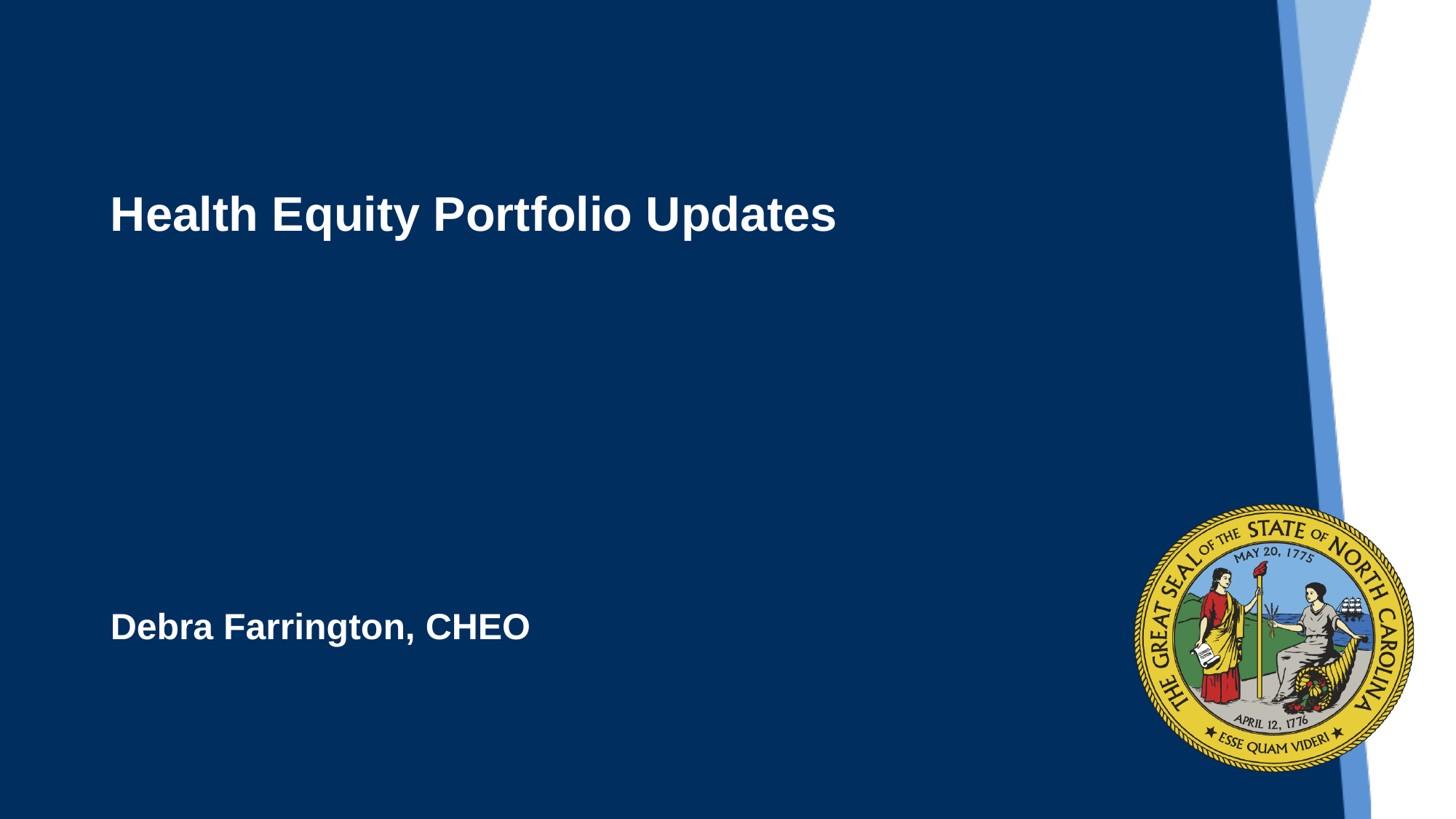

Health Equity Portfolio Updates
Debra Farrington, CHEO